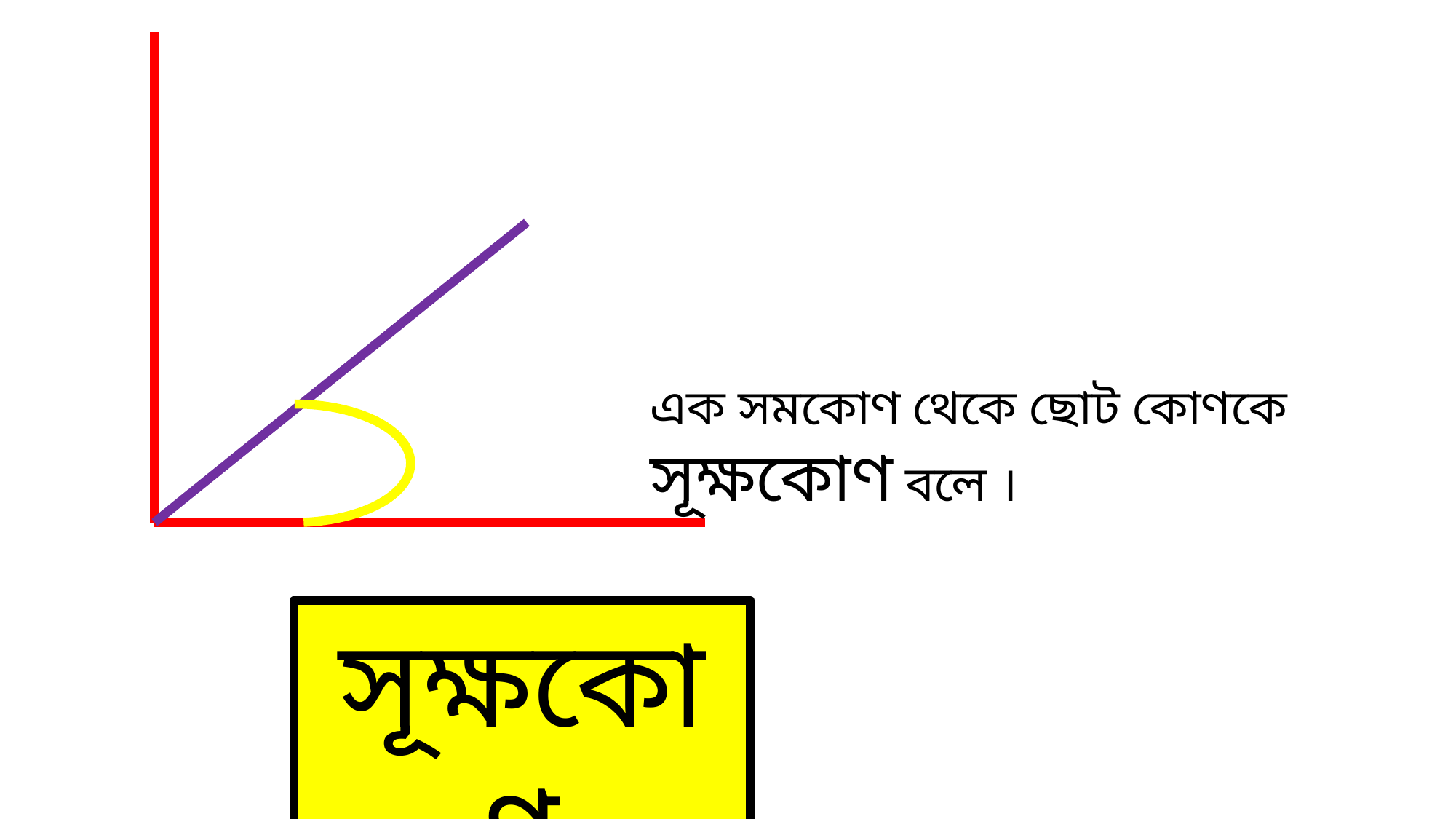

এক সমকোণ থেকে ছোট কোণকে সূক্ষকোণ বলে ।
সূক্ষকোণ